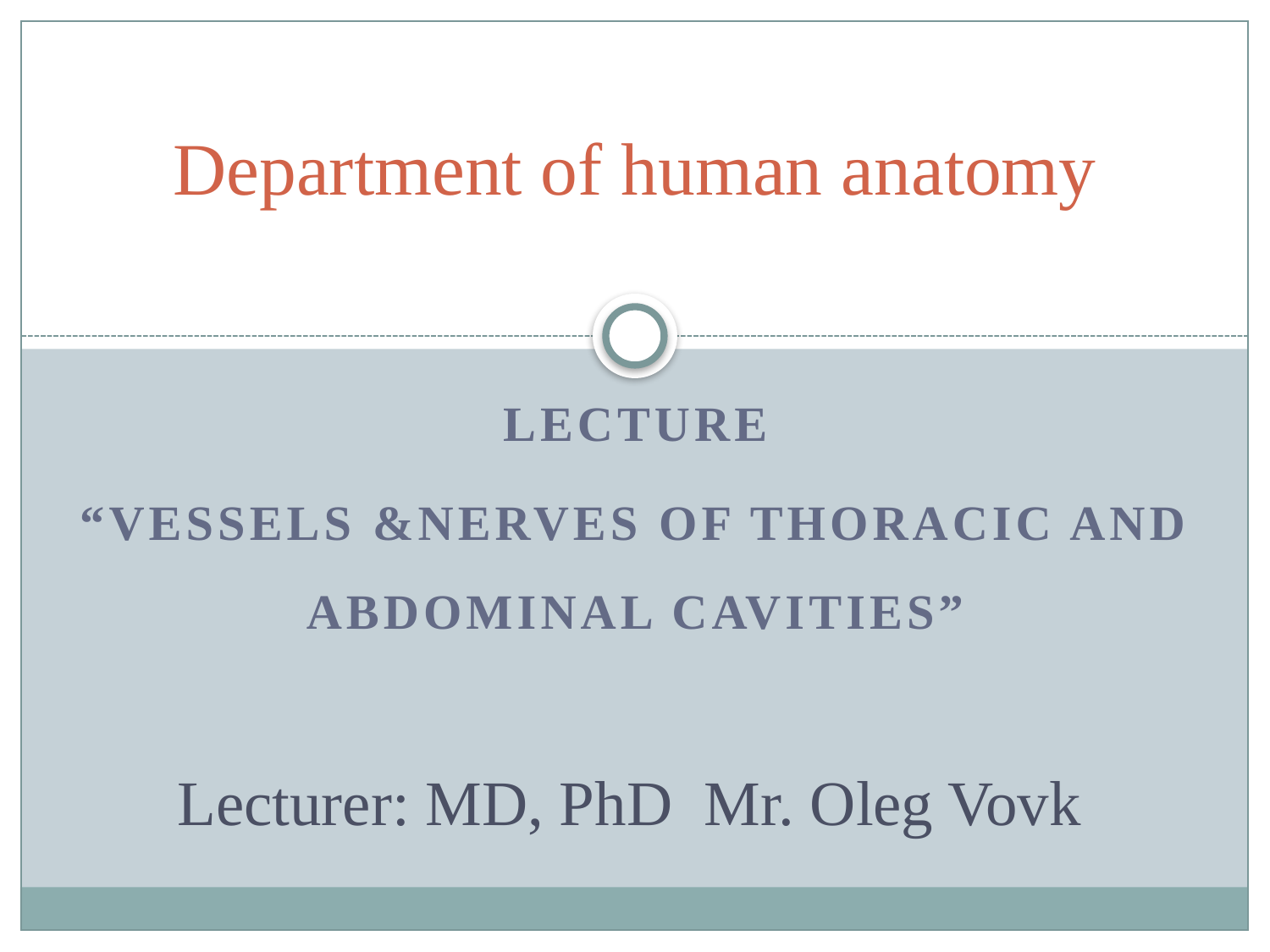

# Department of human anatomy
Lecture
“vessels &nerves of thoracic and abdominal cavities”

Lecturer: MD, PhD  Mr. Oleg Vovk